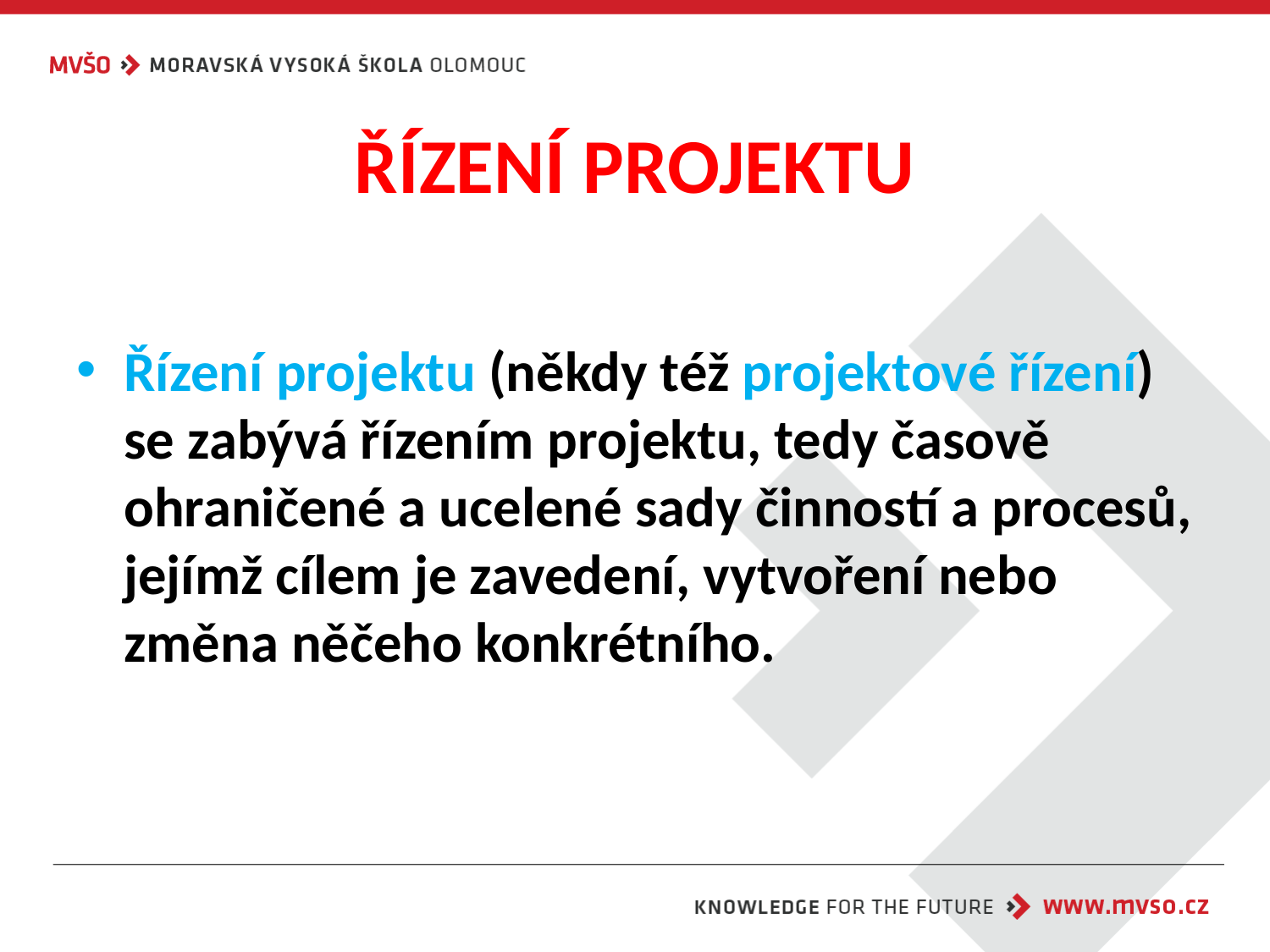

# ŘÍZENÍ PROJEKTU
Řízení projektu (někdy též projektové řízení) se zabývá řízením projektu, tedy časově ohraničené a ucelené sady činností a procesů, jejímž cílem je zavedení, vytvoření nebo změna něčeho konkrétního.